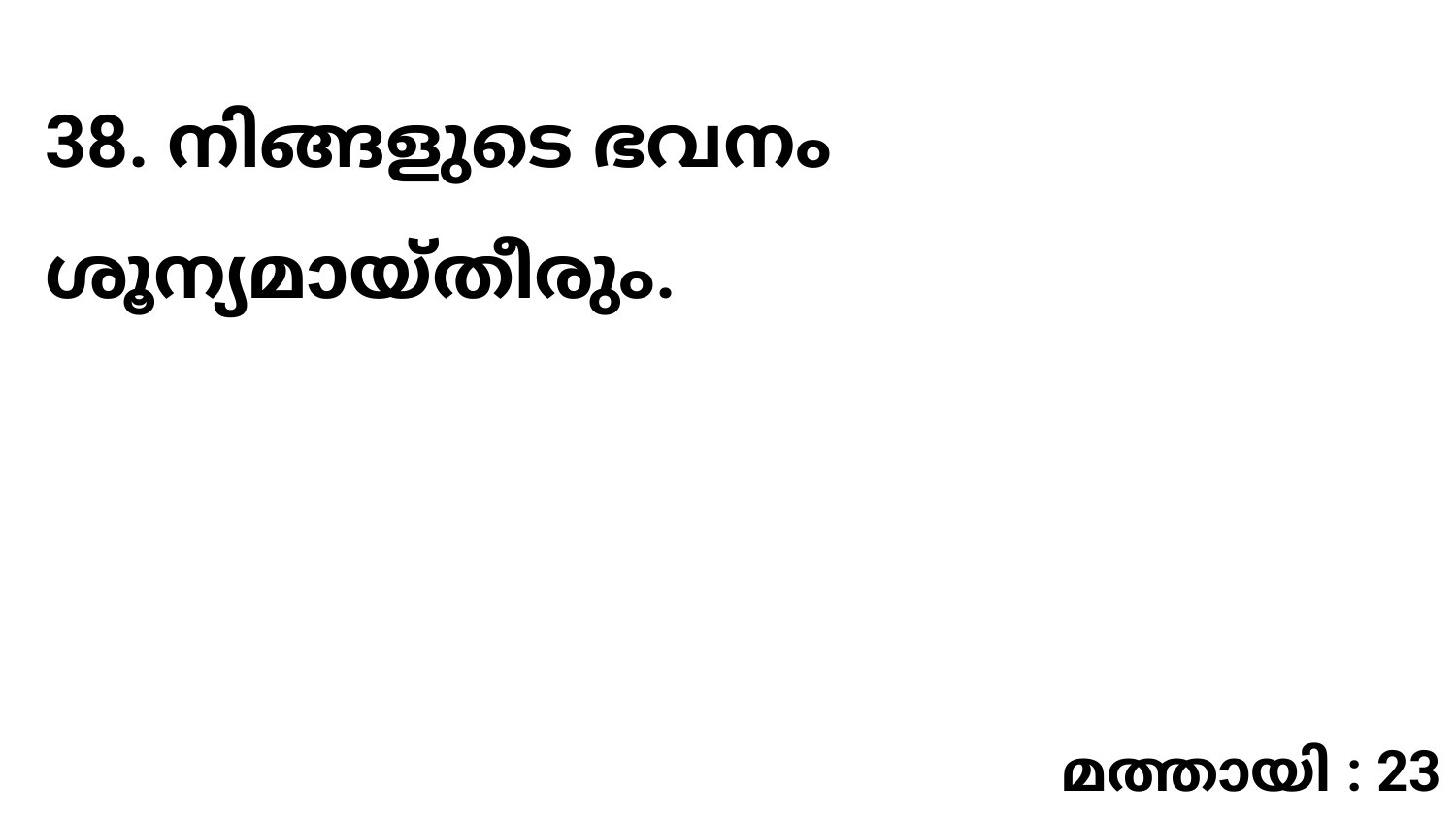

38. നിങ്ങളുടെ ഭവനം ശൂന്യമായ്തീരും.
മത്തായി : 23